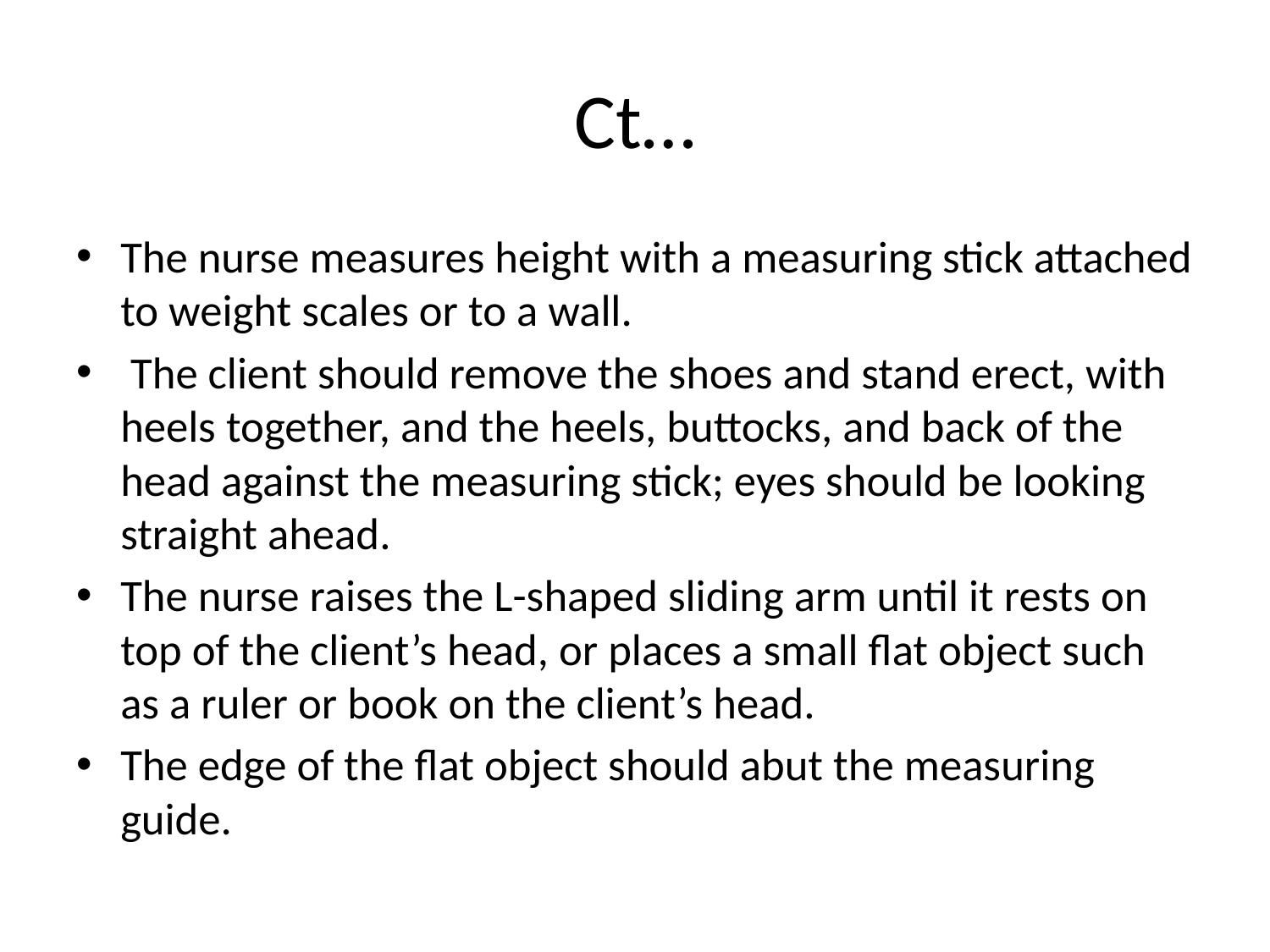

# Ct…
The nurse measures height with a measuring stick attached to weight scales or to a wall.
 The client should remove the shoes and stand erect, with heels together, and the heels, buttocks, and back of the head against the measuring stick; eyes should be looking straight ahead.
The nurse raises the L-shaped sliding arm until it rests on top of the client’s head, or places a small flat object such as a ruler or book on the client’s head.
The edge of the flat object should abut the measuring guide.